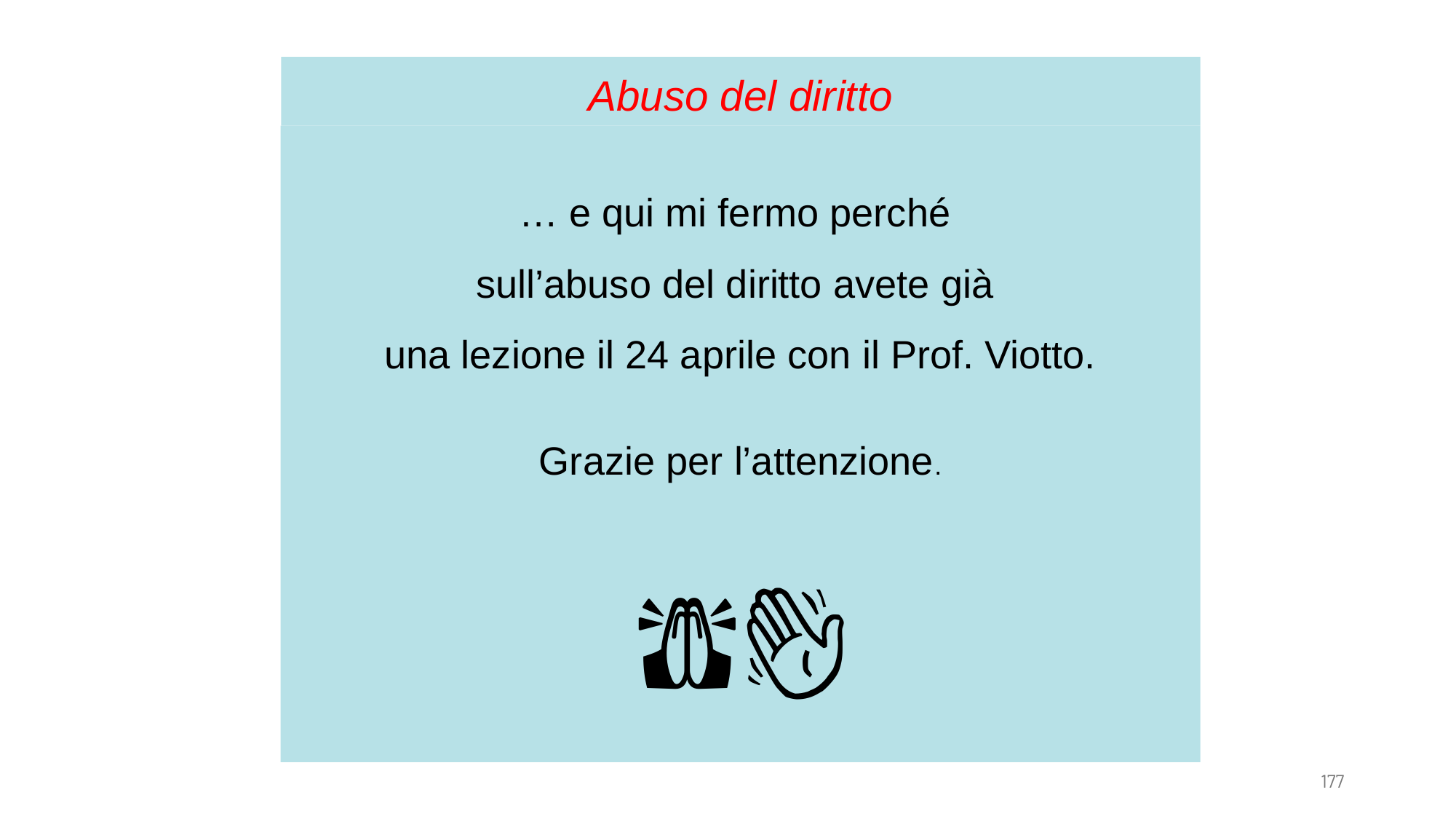

# Abuso del diritto

… e qui mi fermo perché
sull’abuso del diritto avete già
una lezione il 24 aprile con il Prof. Viotto.

Grazie per l’attenzione.
🙏👋
177